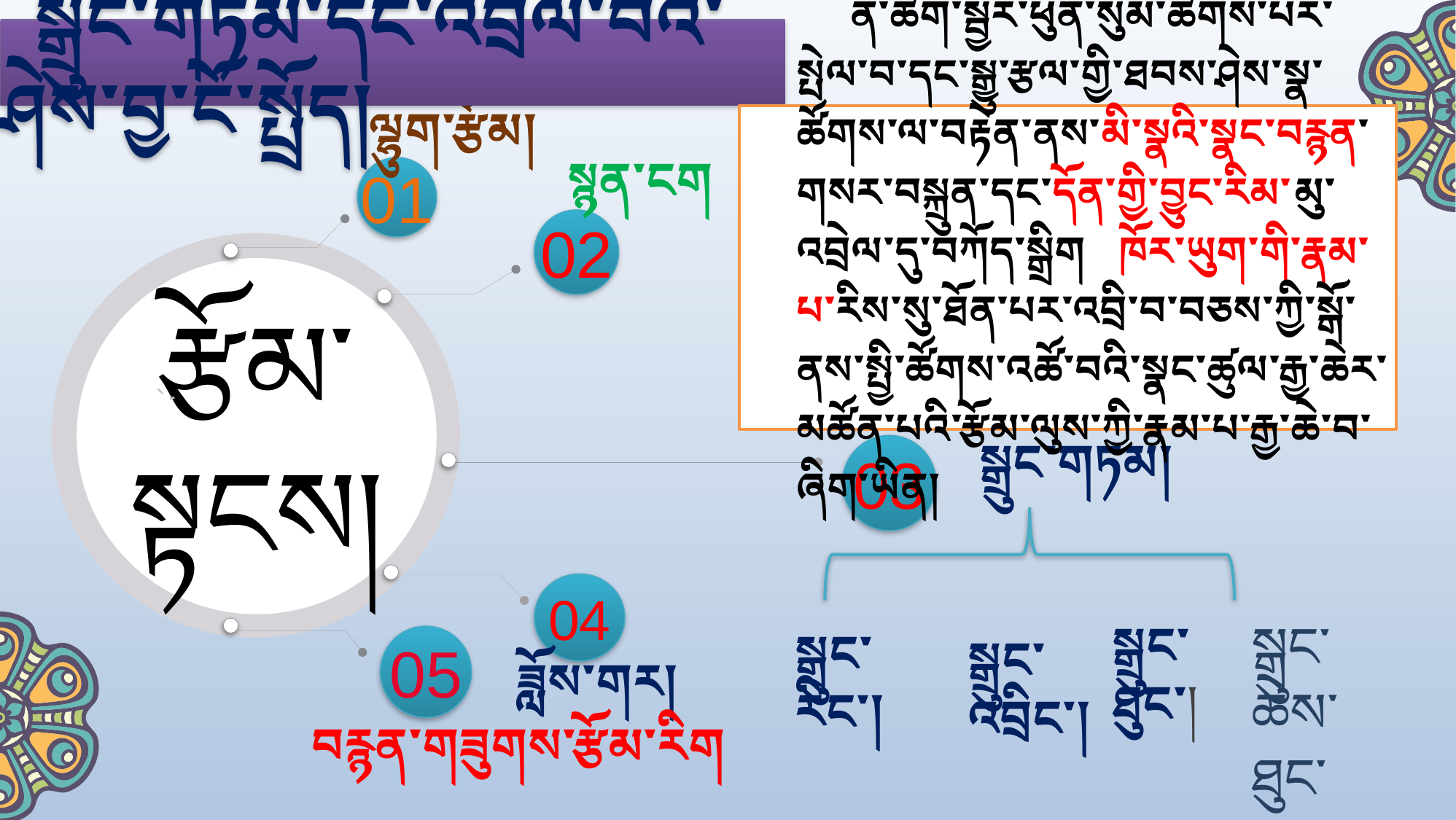

སྒྲུང་གཏམ་དང་འབྲེལ་བའི་ཤེས་བྱ་ངོ་སྤྲོད།
     ནི་ཚིག་སྦྱོར་ཕུན་སུམ་ཚོགས་པར་སྤེལ་བ་དང་སྒྱུ་རྩལ་གྱི་ཐབས་ཤེས་སྣ་ཚོགས་ལ་བརྟེན་ནས་མི་སྣའི་སྣང་བརྙན་གསར་བསྐྲུན་དང་དོན་གྱི་བྱུང་རིམ་མུ་འབྲེལ་དུ་བཀོད་སྒྲིག   ཁོར་ཡུག་གི་རྣམ་པ་རིས་སུ་ཐོན་པར་འབྲི་བ་བཅས་ཀྱི་སྒོ་ནས་སྤྱི་ཚོགས་འཚོ་བའི་སྣང་ཚུལ་རྒྱ་ཆེར་མཚོན་པའི་རྩོམ་ལུས་ཀྱི་རྣམ་པ་རྒྱ་ཆེ་བ་ཞིག་ཡིན།

ལྷུག་རྩོམ།
01
སྙན་ངག
02

03

སྒྲུང་གཏམ།

04

05

ཟློས་གར།
བརྙན་གཟུགས་རྩོམ་རིག

རྩོམ་སྟངས།

སྒྲུང་
ཐུང་།
སྒྲུང་ཆེས་ཐུང་གྲས།
སྒྲུང་
རིང་།
སྒྲུང་
འབྲིང་།